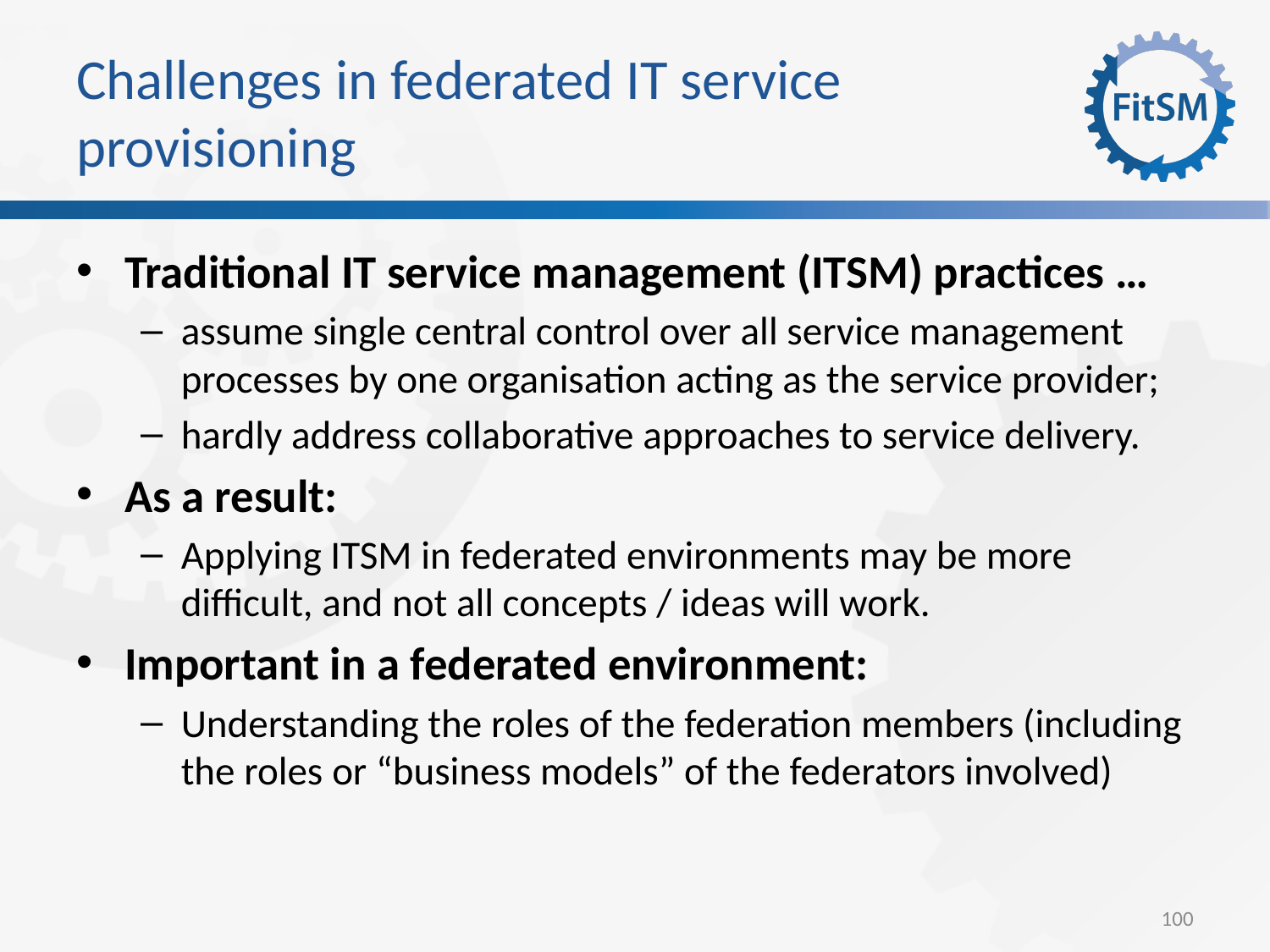

# Challenges in federated IT service provisioning
Traditional IT service management (ITSM) practices …
assume single central control over all service management processes by one organisation acting as the service provider;
hardly address collaborative approaches to service delivery.
As a result:
Applying ITSM in federated environments may be more difficult, and not all concepts / ideas will work.
Important in a federated environment:
Understanding the roles of the federation members (including the roles or “business models” of the federators involved)
100